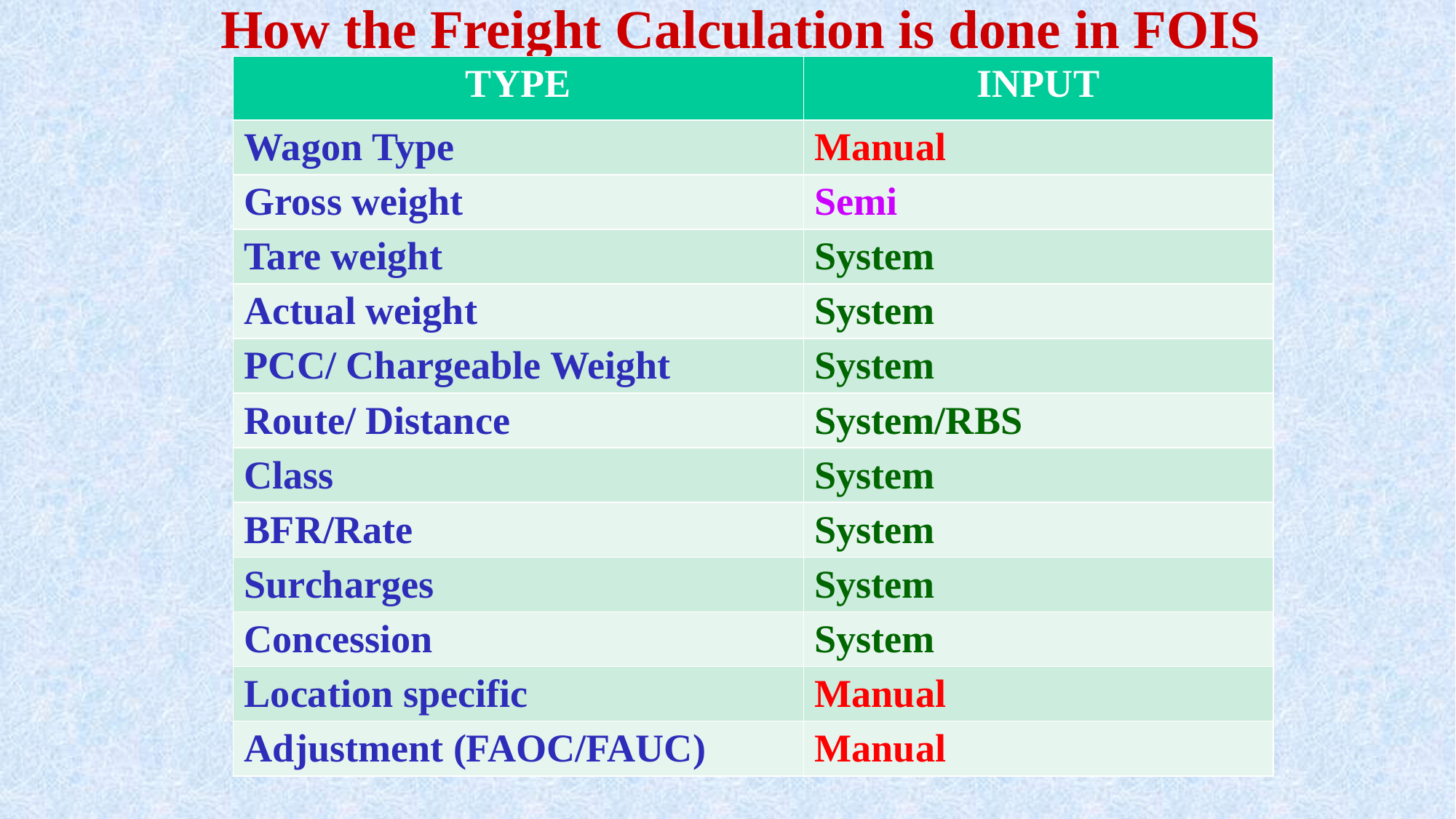

# How the Freight Calculation is done in FOIS
| TYPE | INPUT |
| --- | --- |
| Wagon Type | Manual |
| Gross weight | Semi |
| Tare weight | System |
| Actual weight | System |
| PCC/ Chargeable Weight | System |
| Route/ Distance | System/RBS |
| Class | System |
| BFR/Rate | System |
| Surcharges | System |
| Concession | System |
| Location specific | Manual |
| Adjustment (FAOC/FAUC) | Manual |